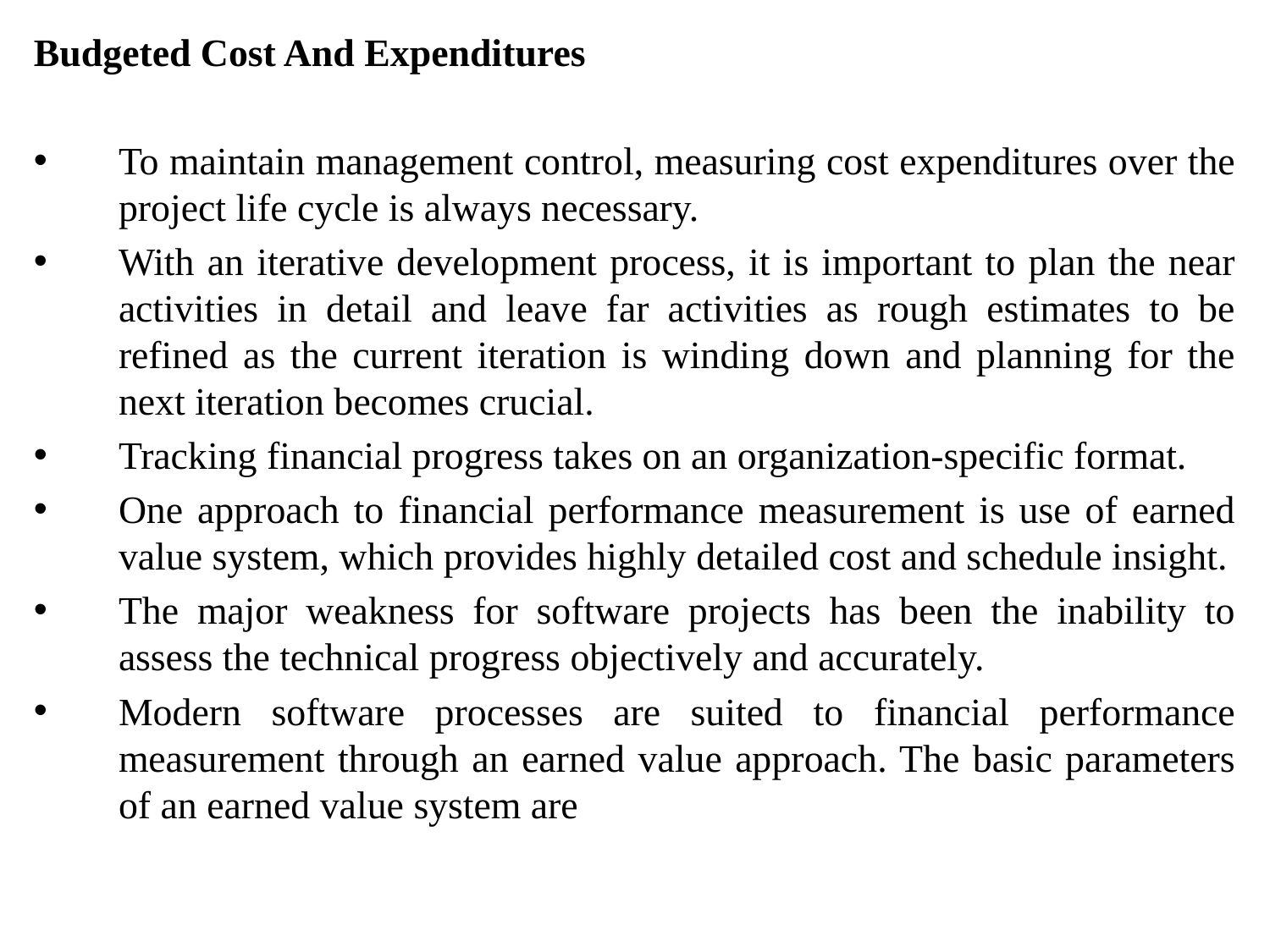

Budgeted Cost And Expenditures

To maintain management control, measuring cost expenditures over the project life cycle is always necessary.
With an iterative development process, it is important to plan the near activities in detail and leave far activities as rough estimates to be refined as the current iteration is winding down and planning for the next iteration becomes crucial.
Tracking financial progress takes on an organization-specific format.
One approach to financial performance measurement is use of earned value system, which provides highly detailed cost and schedule insight.
The major weakness for software projects has been the inability to assess the technical progress objectively and accurately.
Modern software processes are suited to financial performance measurement through an earned value approach. The basic parameters of an earned value system are